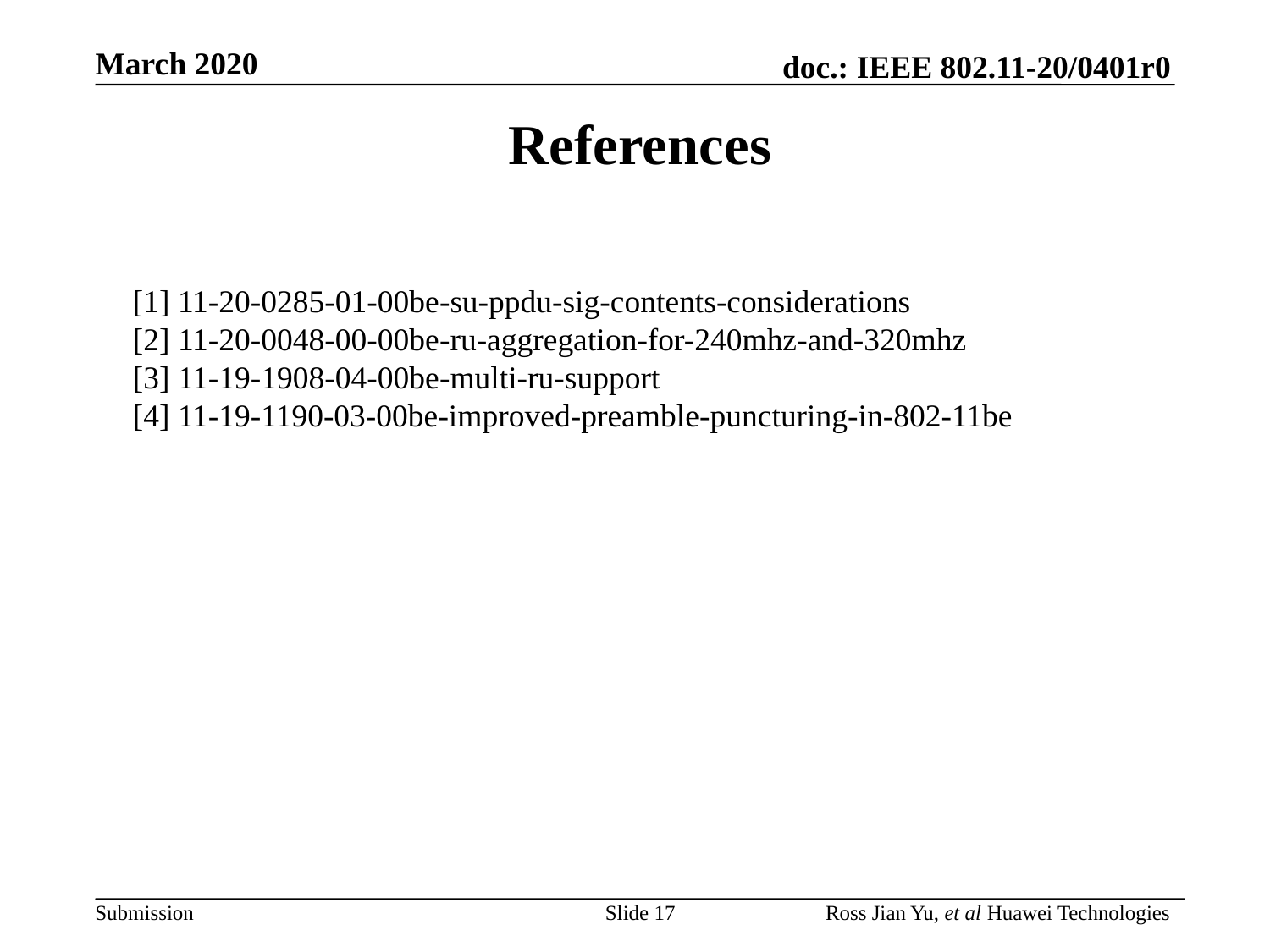

References
[1] 11-20-0285-01-00be-su-ppdu-sig-contents-considerations
[2] 11-20-0048-00-00be-ru-aggregation-for-240mhz-and-320mhz
[3] 11-19-1908-04-00be-multi-ru-support
[4] 11-19-1190-03-00be-improved-preamble-puncturing-in-802-11be
Slide 17